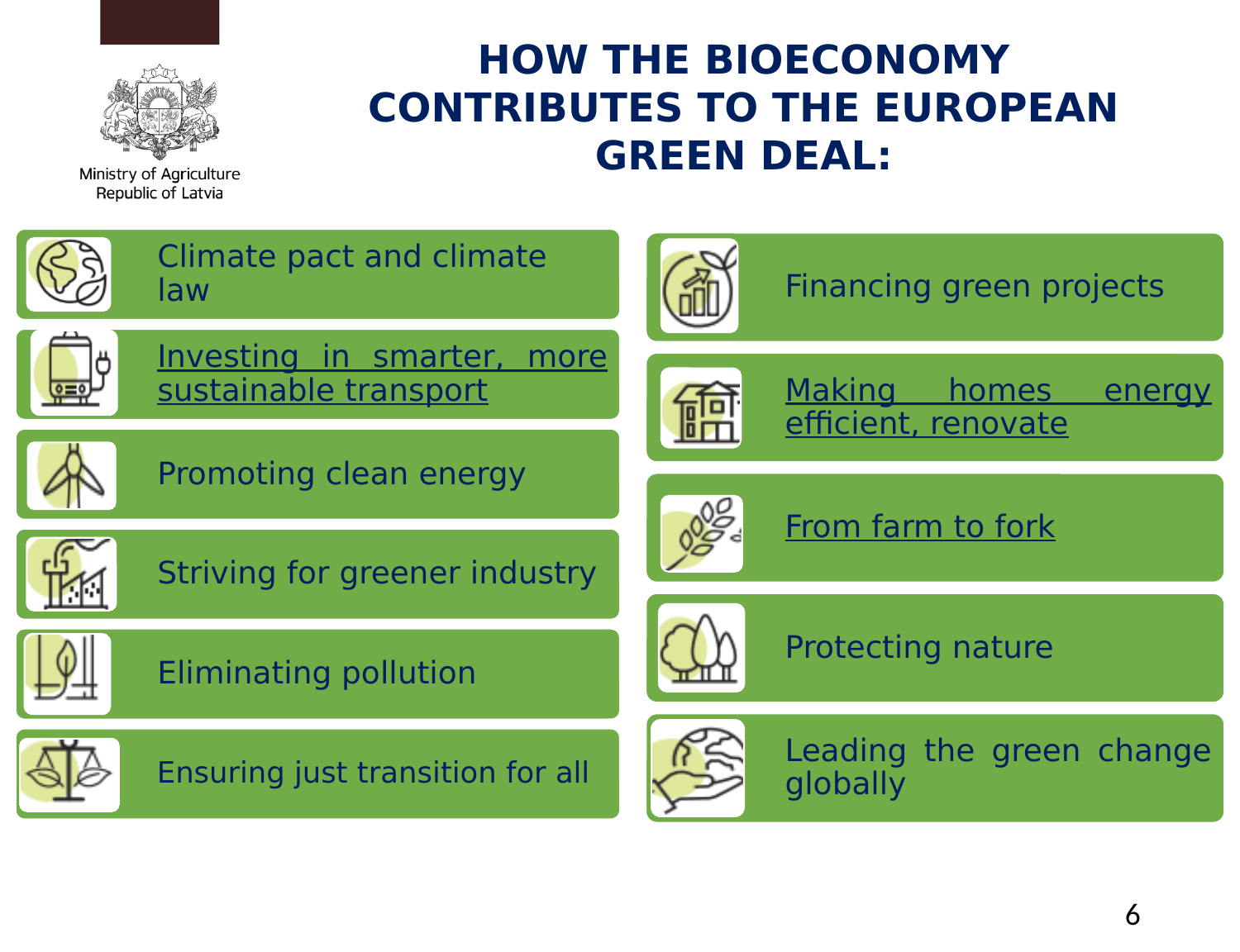

# HOW THE BIOECONOMY CONTRIBUTES TO THE EUROPEAN GREEN DEAL:
Climate pact and climate law
Investing in smarter, more sustainable transport
Promoting clean energy
Striving for greener industry
Eliminating pollution
Ensuring just transition for all
Financing green projects
Making homes energy efficient, renovate
From farm to fork
Protecting nature
Leading the green change globally